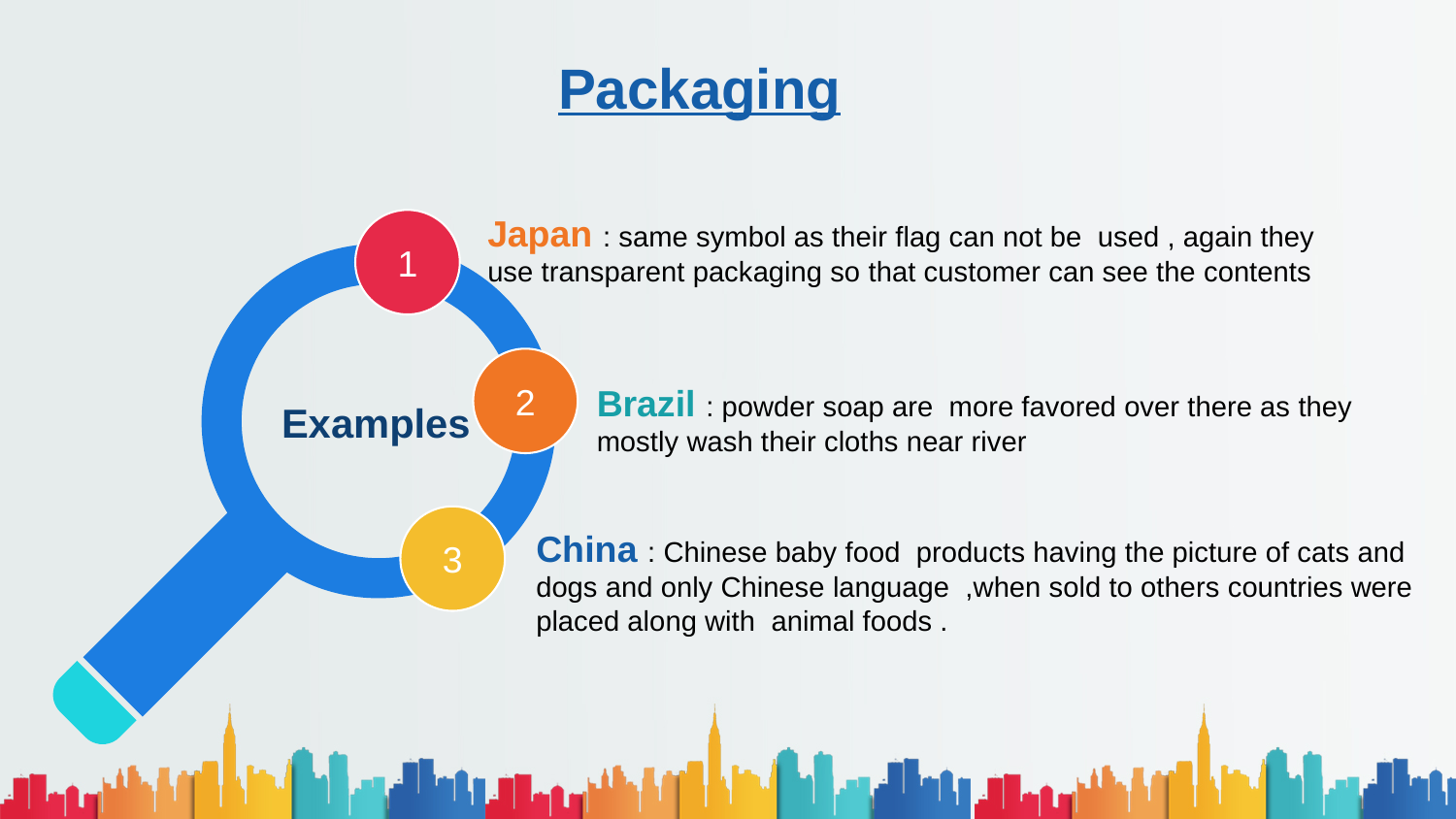

Packaging
Japan : same symbol as their flag can not be  used , again they use transparent packaging so that customer can see the contents
1
Examples
2
Brazil : powder soap are  more favored over there as they
mostly wash their cloths near river

3
China : Chinese baby food  products having the picture of cats and dogs and only Chinese language  ,when sold to others countries were placed along with  animal foods .